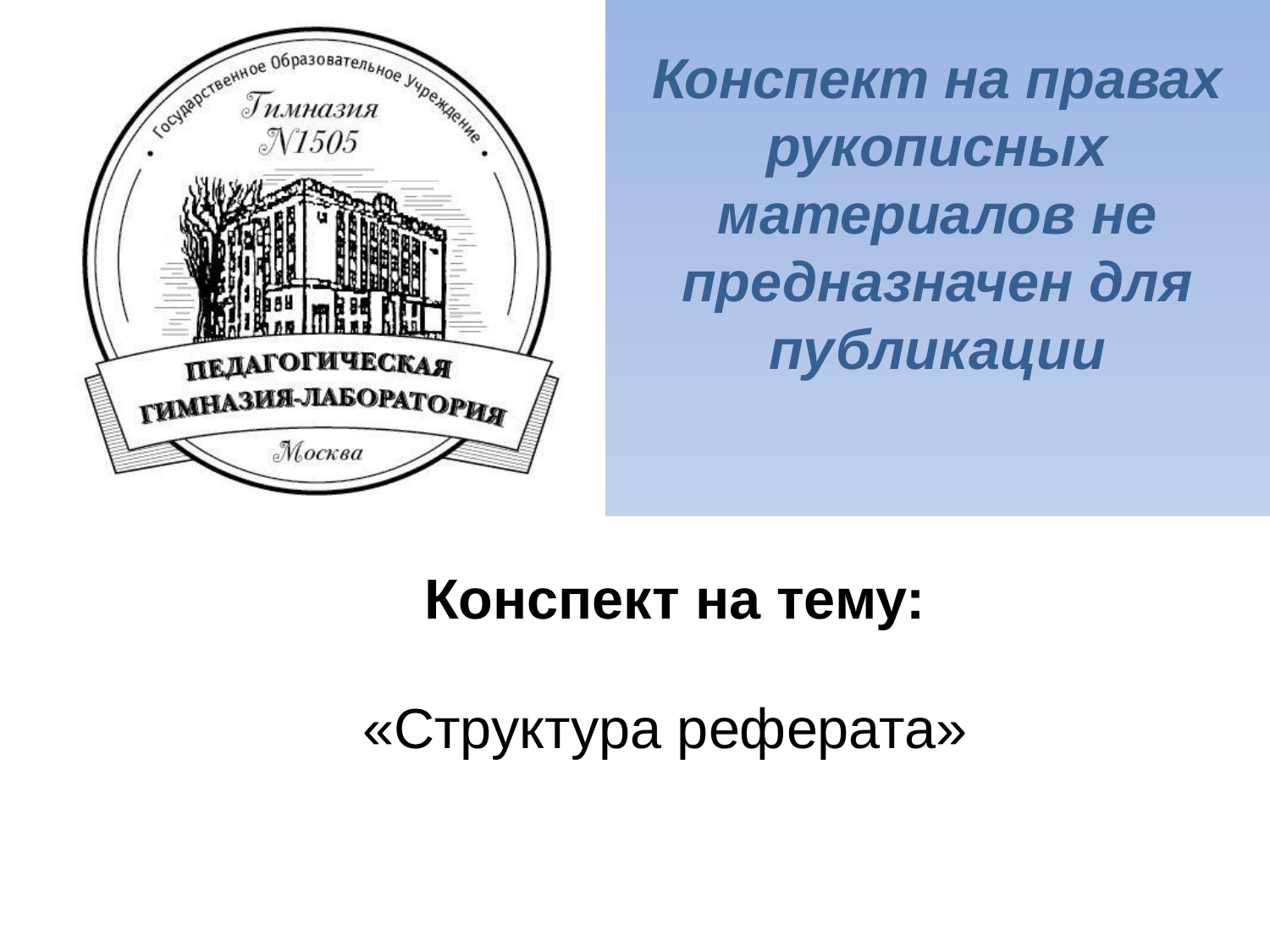

Конспект на правах рукописных материалов не предназначен для публикации
Конспект на тему:
«Структура реферата»